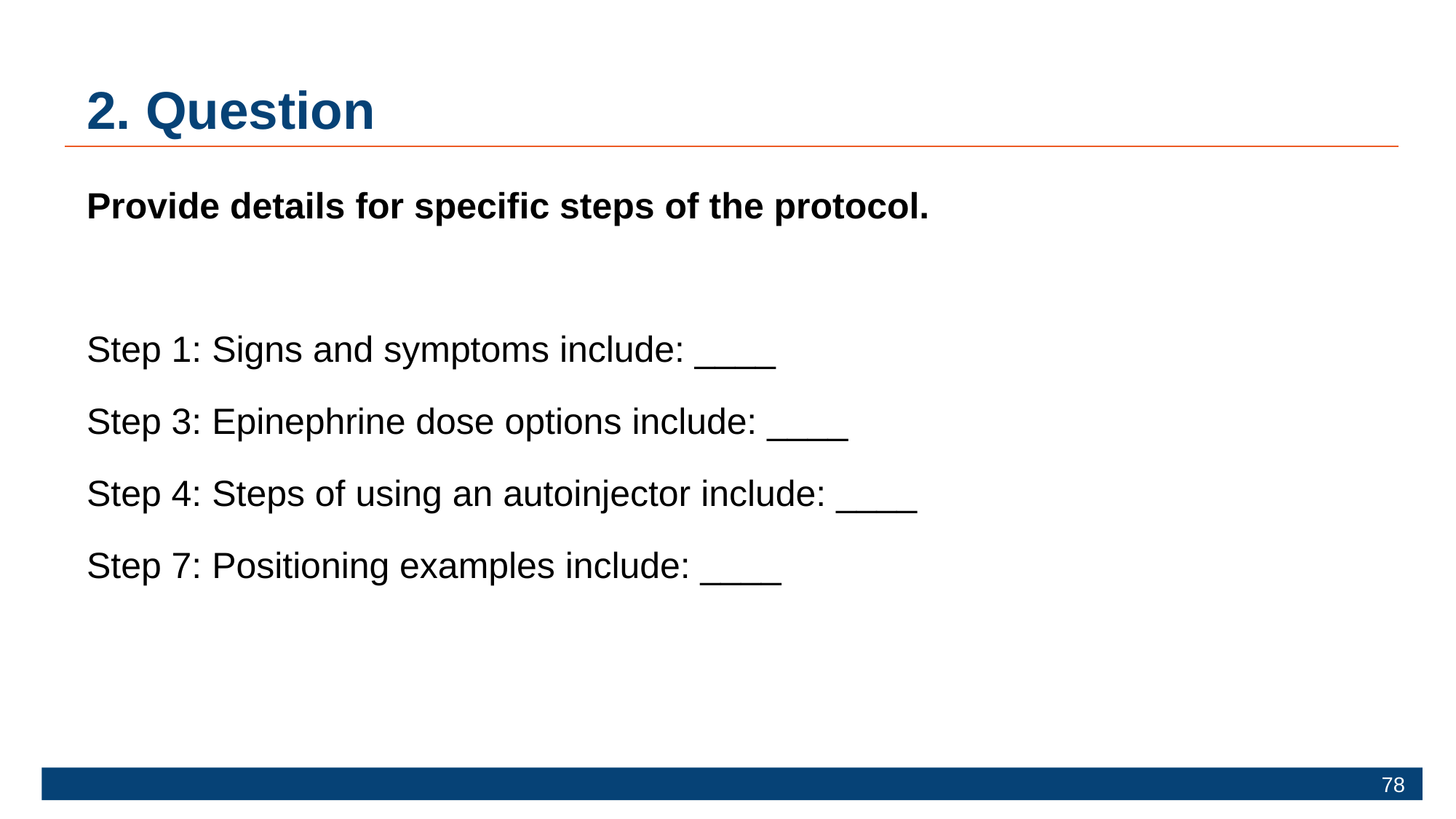

# 2. Question
Provide details for specific steps of the protocol.

Step 1: Signs and symptoms include: ____
Step 3: Epinephrine dose options include: ____
Step 4: Steps of using an autoinjector include: ____
Step 7: Positioning examples include: ____
78